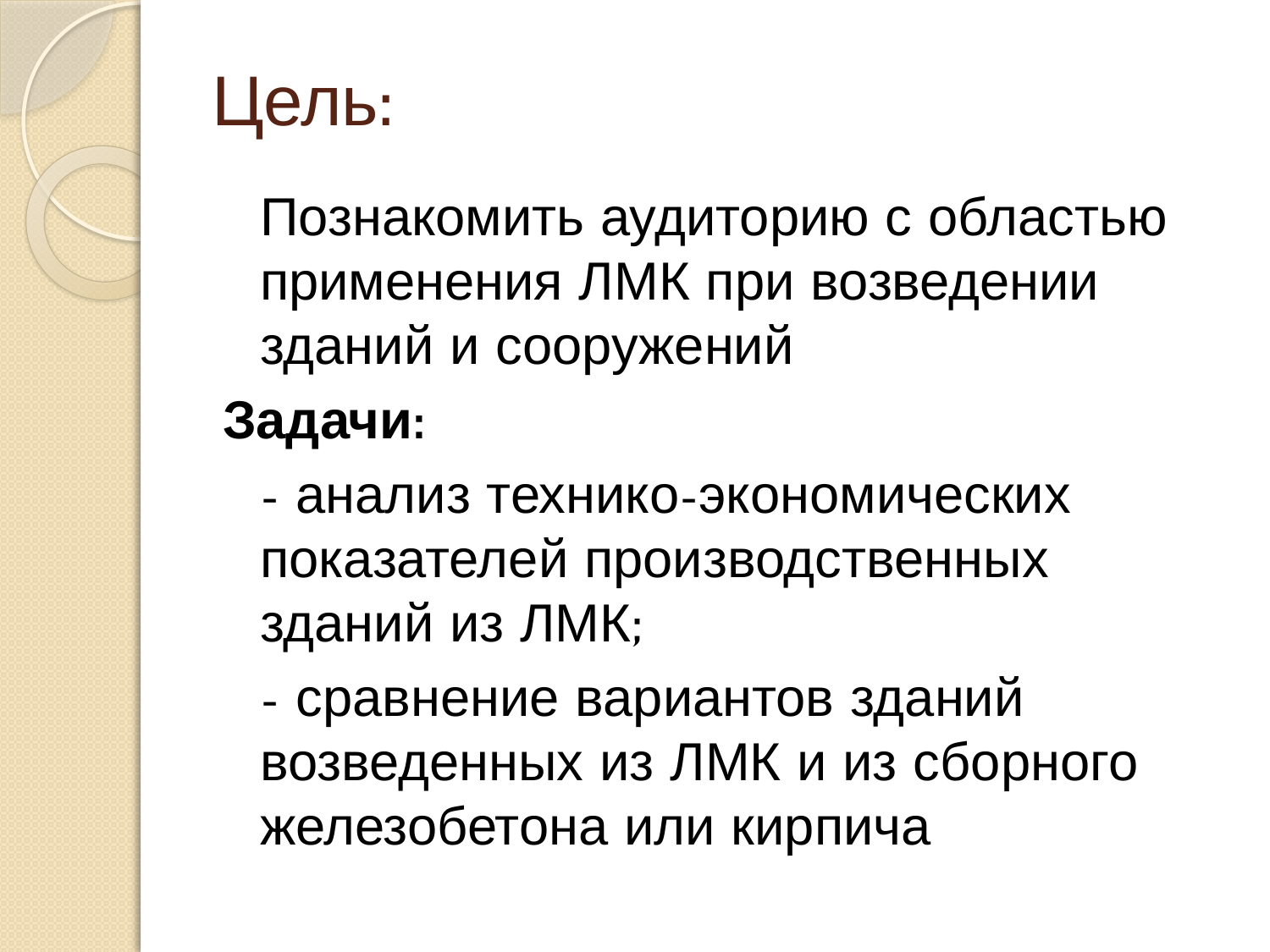

# Цель:
	Познакомить аудиторию с областью применения ЛМК при возведении зданий и сооружений
Задачи:
	- анализ технико-экономических показателей производственных зданий из ЛМК;
	- сравнение вариантов зданий возведенных из ЛМК и из сборного железобетона или кирпича